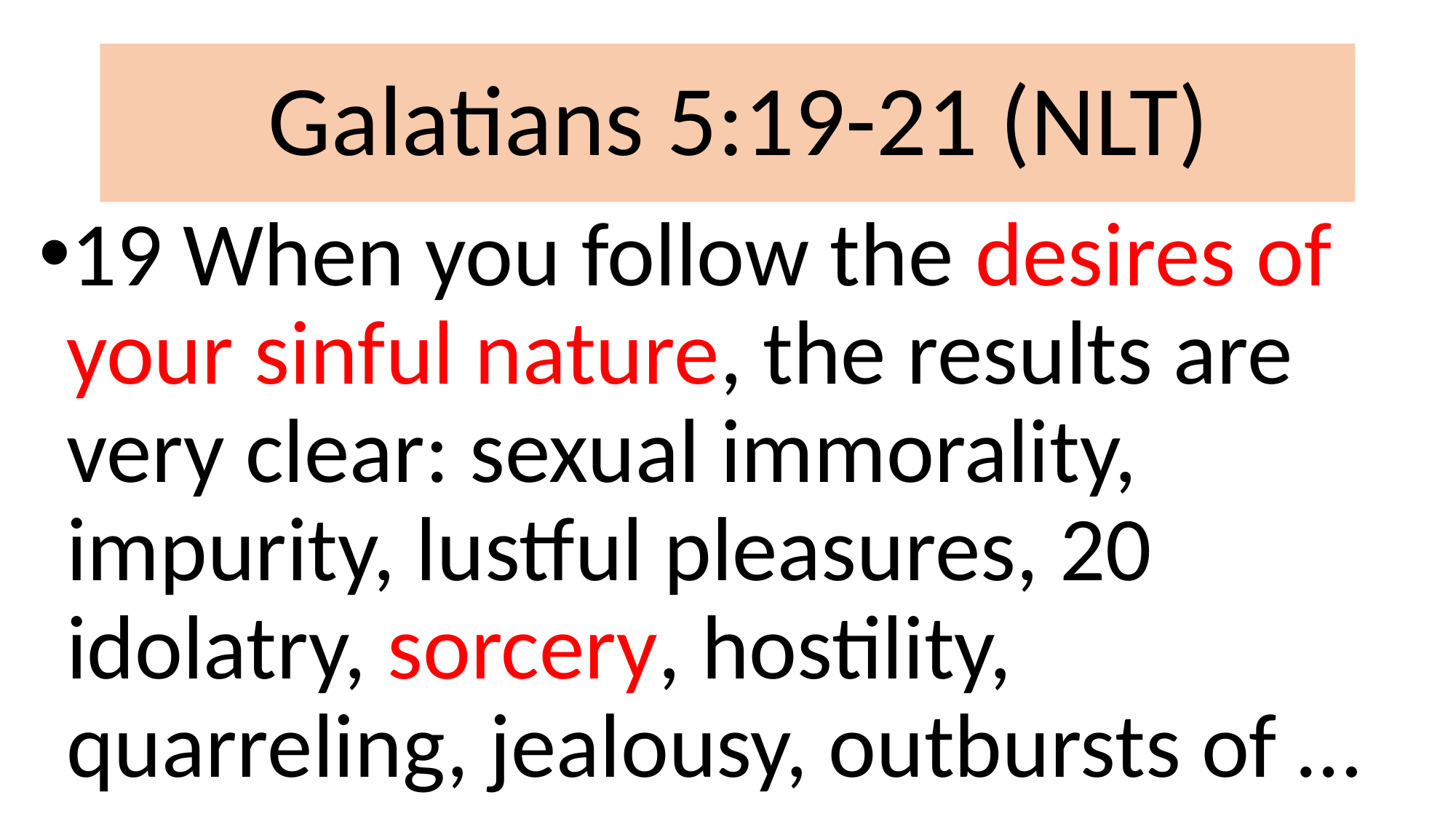

# Galatians 5:19-21 (NLT)
19 When you follow the desires of your sinful nature, the results are very clear: sexual immorality, impurity, lustful pleasures, 20 idolatry, sorcery, hostility, quarreling, jealousy, outbursts of …